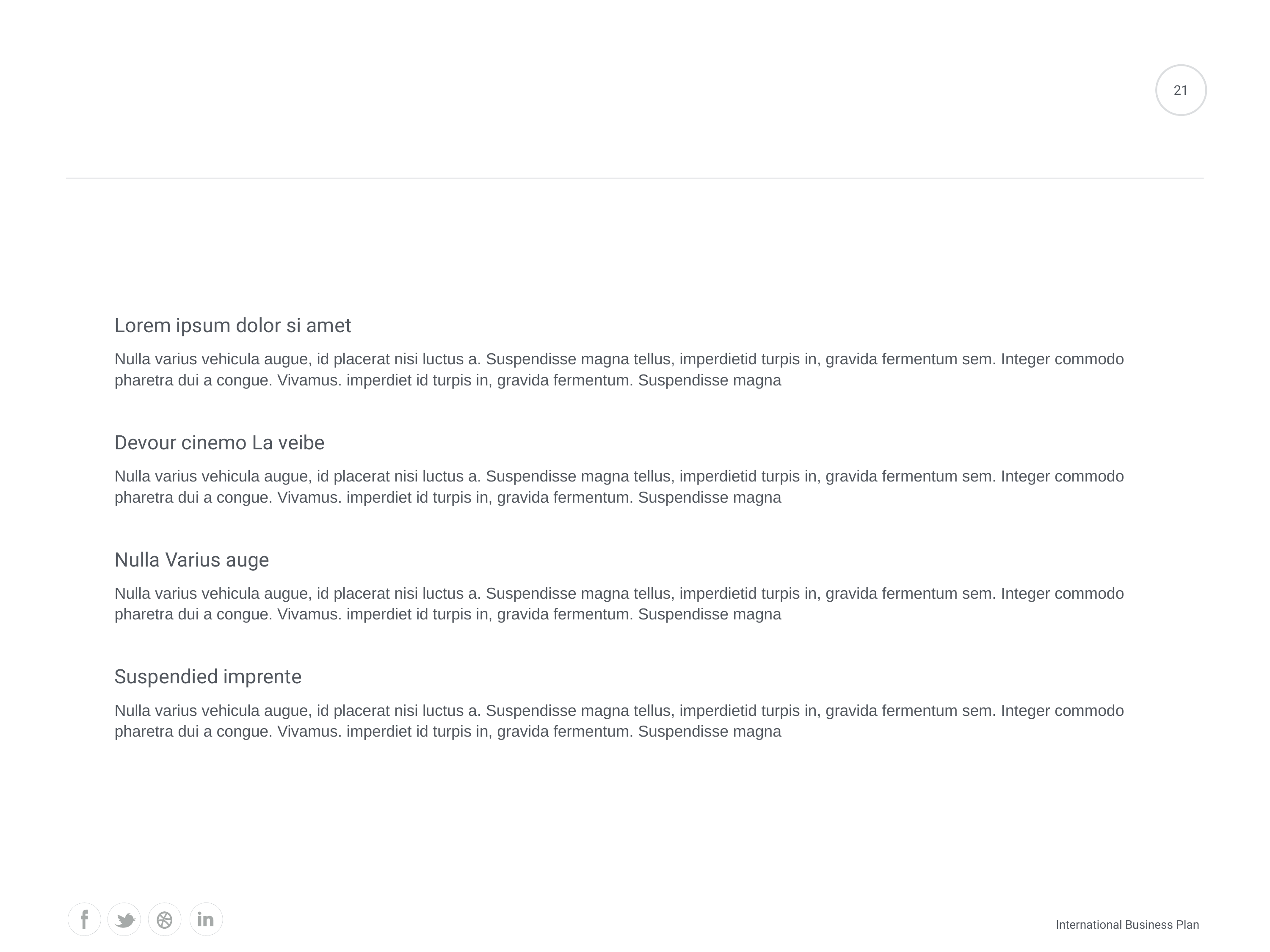

#
21

Lorem ipsum dolor si amet
Nulla varius vehicula augue, id placerat nisi luctus a. Suspendisse magna tellus, imperdietid turpis in, gravida fermentum sem. Integer commodo pharetra dui a congue. Vivamus. imperdiet id turpis in, gravida fermentum. Suspendisse magna
Devour cinemo La veibe
Nulla varius vehicula augue, id placerat nisi luctus a. Suspendisse magna tellus, imperdietid turpis in, gravida fermentum sem. Integer commodo pharetra dui a congue. Vivamus. imperdiet id turpis in, gravida fermentum. Suspendisse magna
Nulla Varius auge
Nulla varius vehicula augue, id placerat nisi luctus a. Suspendisse magna tellus, imperdietid turpis in, gravida fermentum sem. Integer commodo pharetra dui a congue. Vivamus. imperdiet id turpis in, gravida fermentum. Suspendisse magna
Suspendied imprente
Nulla varius vehicula augue, id placerat nisi luctus a. Suspendisse magna tellus, imperdietid turpis in, gravida fermentum sem. Integer commodo pharetra dui a congue. Vivamus. imperdiet id turpis in, gravida fermentum. Suspendisse magna
International Business Plan